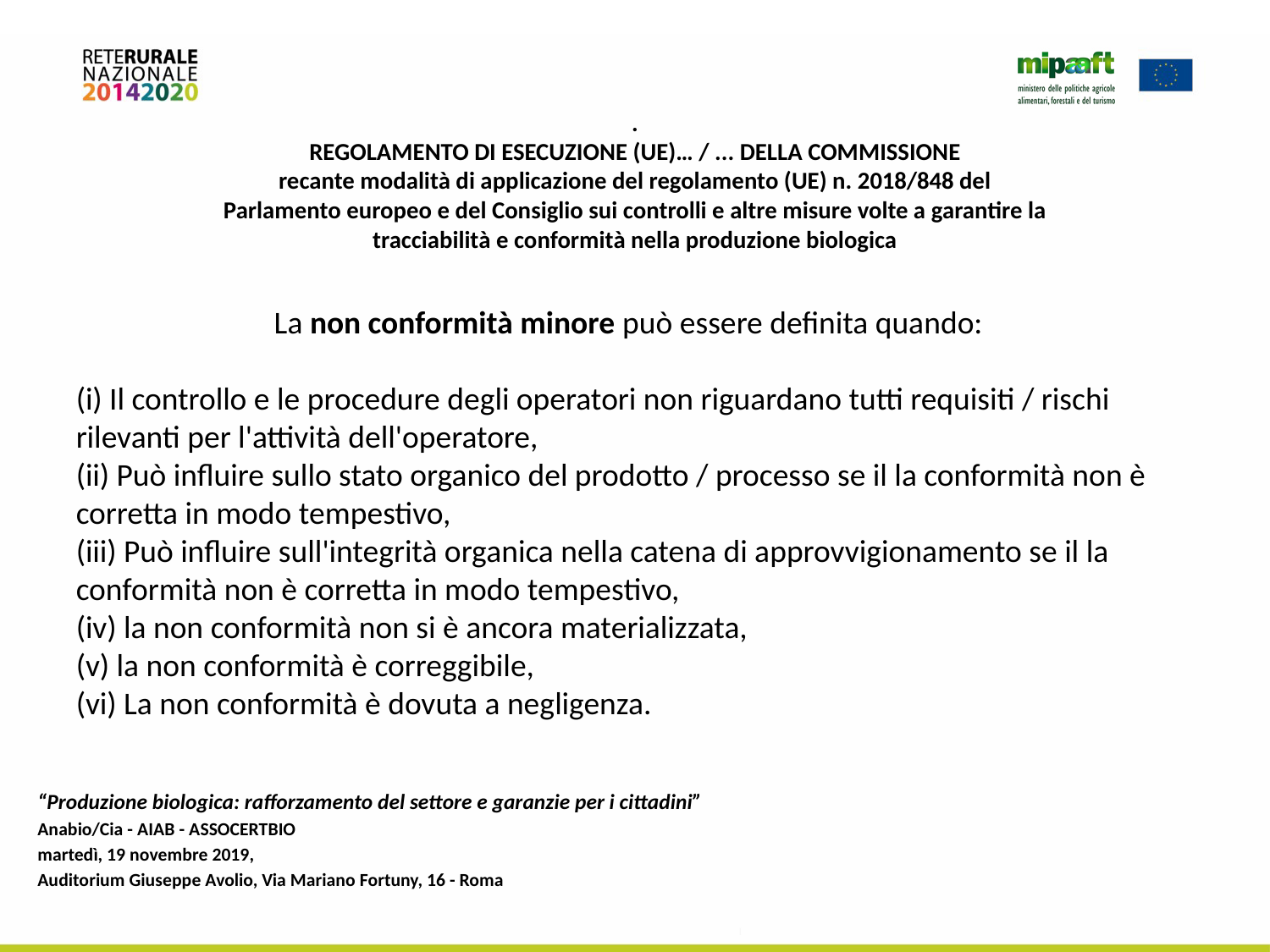

# . REGOLAMENTO DI ESECUZIONE (UE)… / ... DELLA COMMISSIONE recante modalità di applicazione del regolamento (UE) n. 2018/848 del Parlamento europeo e del Consiglio sui controlli e altre misure volte a garantire la tracciabilità e conformità nella produzione biologica
La non conformità minore può essere definita quando:

(i) Il controllo e le procedure degli operatori non riguardano tutti requisiti / rischi rilevanti per l'attività dell'operatore,
(ii) Può influire sullo stato organico del prodotto / processo se il la conformità non è corretta in modo tempestivo,
(iii) Può influire sull'integrità organica nella catena di approvvigionamento se il la conformità non è corretta in modo tempestivo,
(iv) la non conformità non si è ancora materializzata,
(v) la non conformità è correggibile,
(vi) La non conformità è dovuta a negligenza.

“Produzione biologica: rafforzamento del settore e garanzie per i cittadini”
Anabio/Cia - AIAB - ASSOCERTBIO
martedì, 19 novembre 2019,
Auditorium Giuseppe Avolio, Via Mariano Fortuny, 16 - Roma